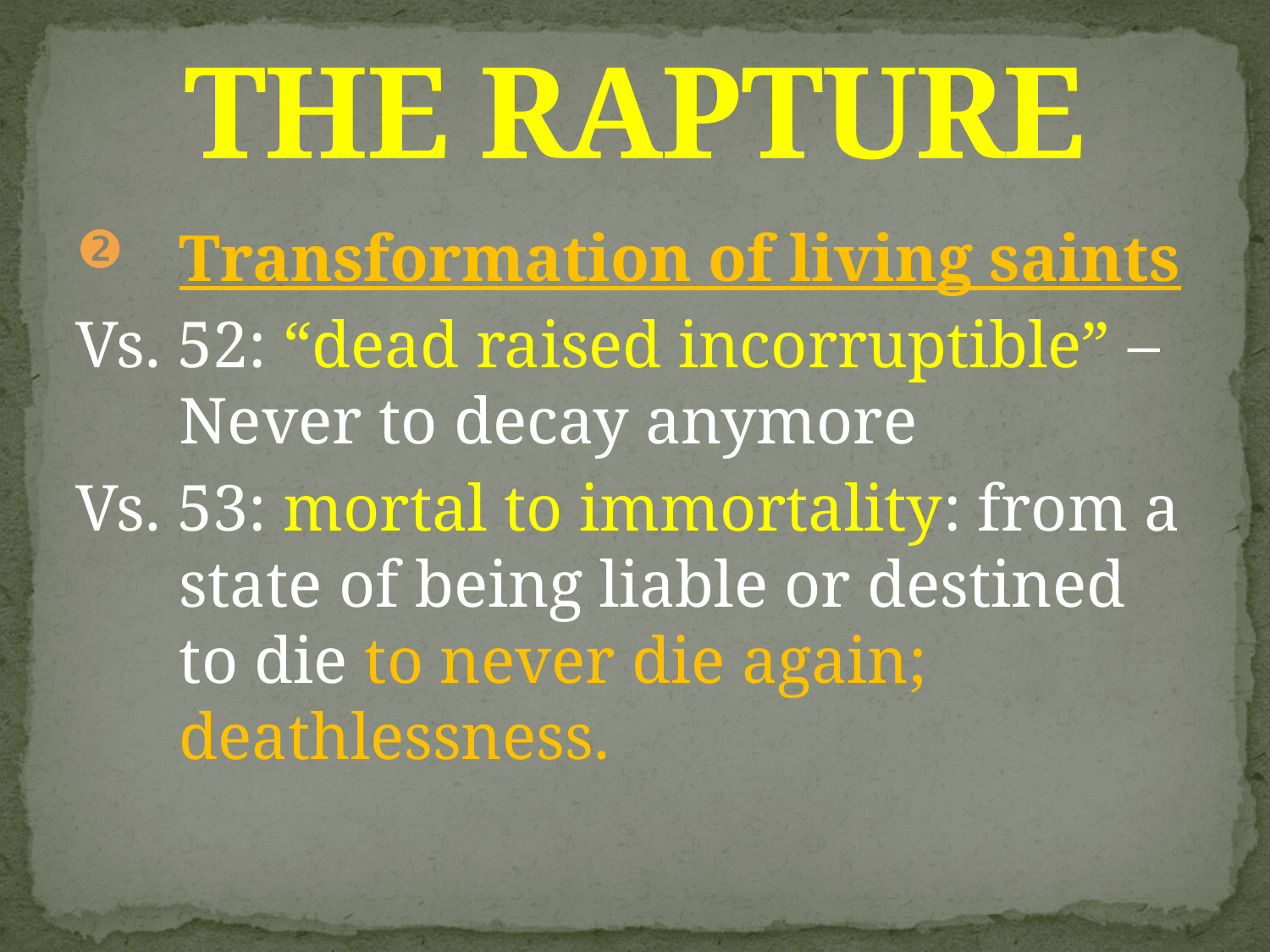

# THE RAPTURE
Transformation of living saints
Vs. 52: “dead raised incorruptible” – Never to decay anymore
Vs. 53: mortal to immortality: from a state of being liable or destined to die to never die again; deathlessness.